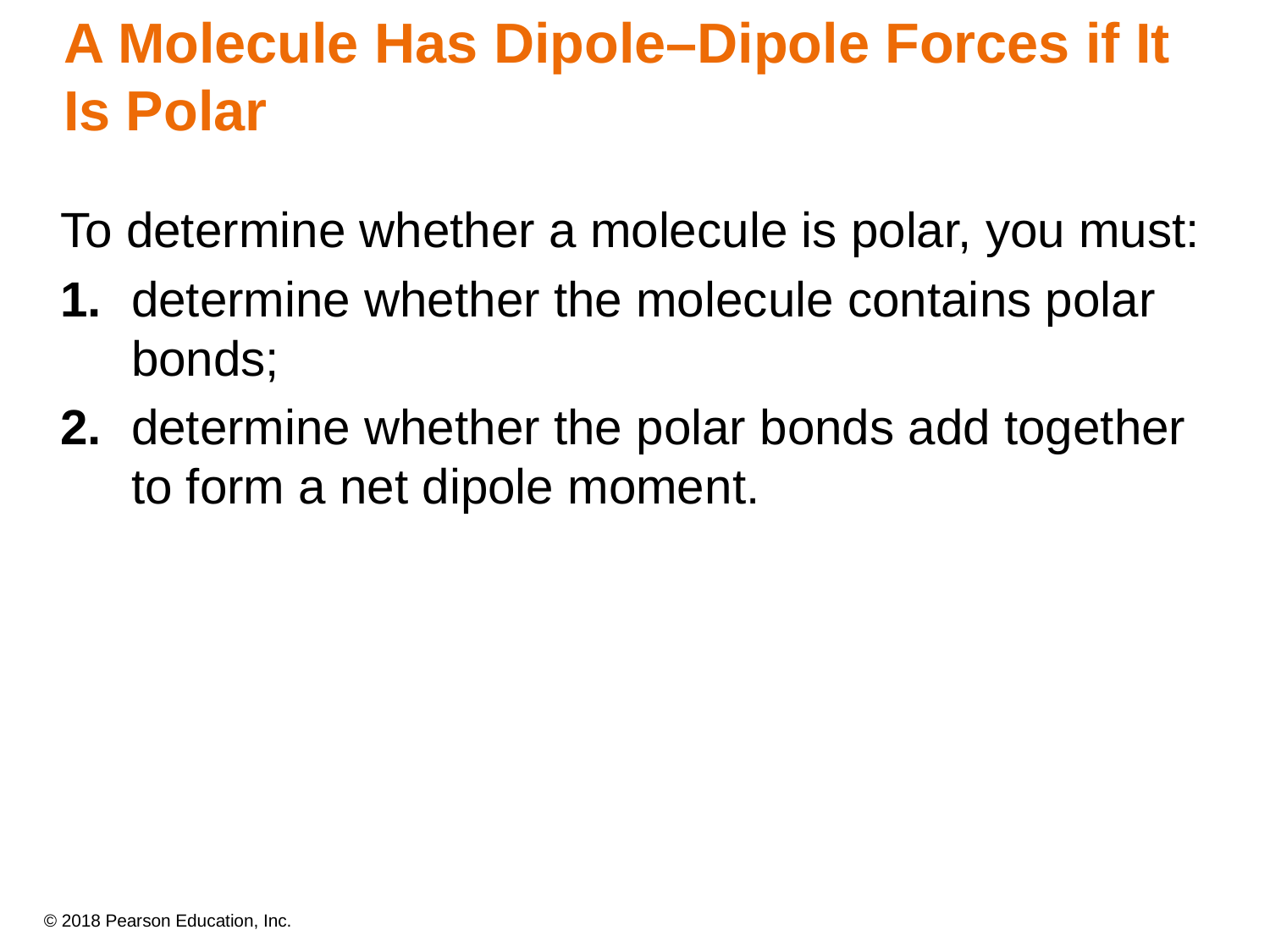

# A Molecule Has Dipole–Dipole Forces if It Is Polar
To determine whether a molecule is polar, you must:
1.	determine whether the molecule contains polar bonds;
2.	determine whether the polar bonds add together to form a net dipole moment.